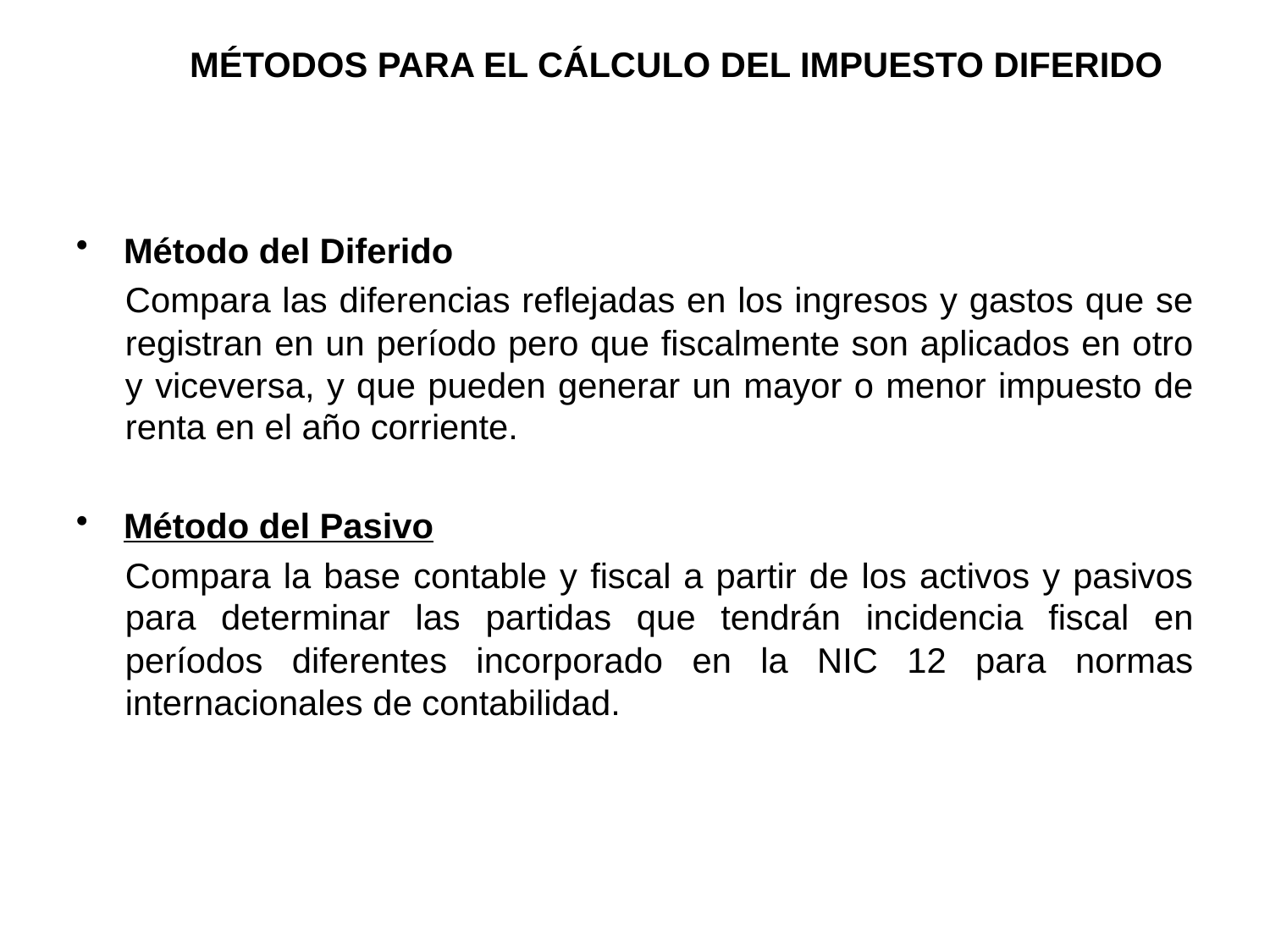

MÉTODOS PARA EL CÁLCULO DEL IMPUESTO DIFERIDO
Método del Diferido
Compara las diferencias reflejadas en los ingresos y gastos que se registran en un período pero que fiscalmente son aplicados en otro y viceversa, y que pueden generar un mayor o menor impuesto de renta en el año corriente.

Método del Pasivo
Compara la base contable y fiscal a partir de los activos y pasivos para determinar las partidas que tendrán incidencia fiscal en períodos diferentes incorporado en la NIC 12 para normas internacionales de contabilidad.